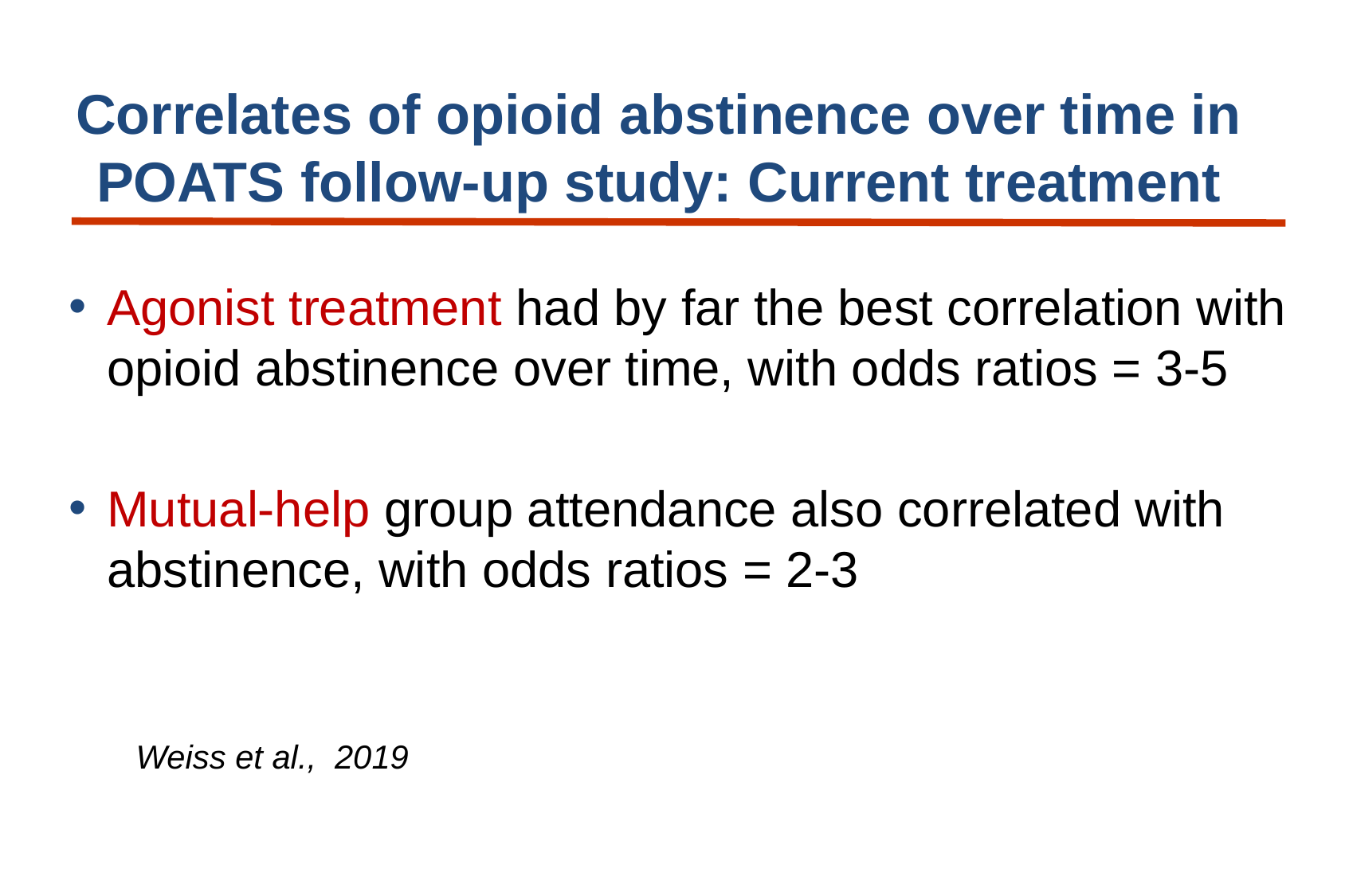

# Correlates of opioid abstinence over time in POATS follow-up study: Current treatment

Agonist treatment had by far the best correlation with opioid abstinence over time, with odds ratios = 3-5

Mutual-help group attendance also correlated with abstinence, with odds ratios = 2-3

        Weiss et al.,  2019